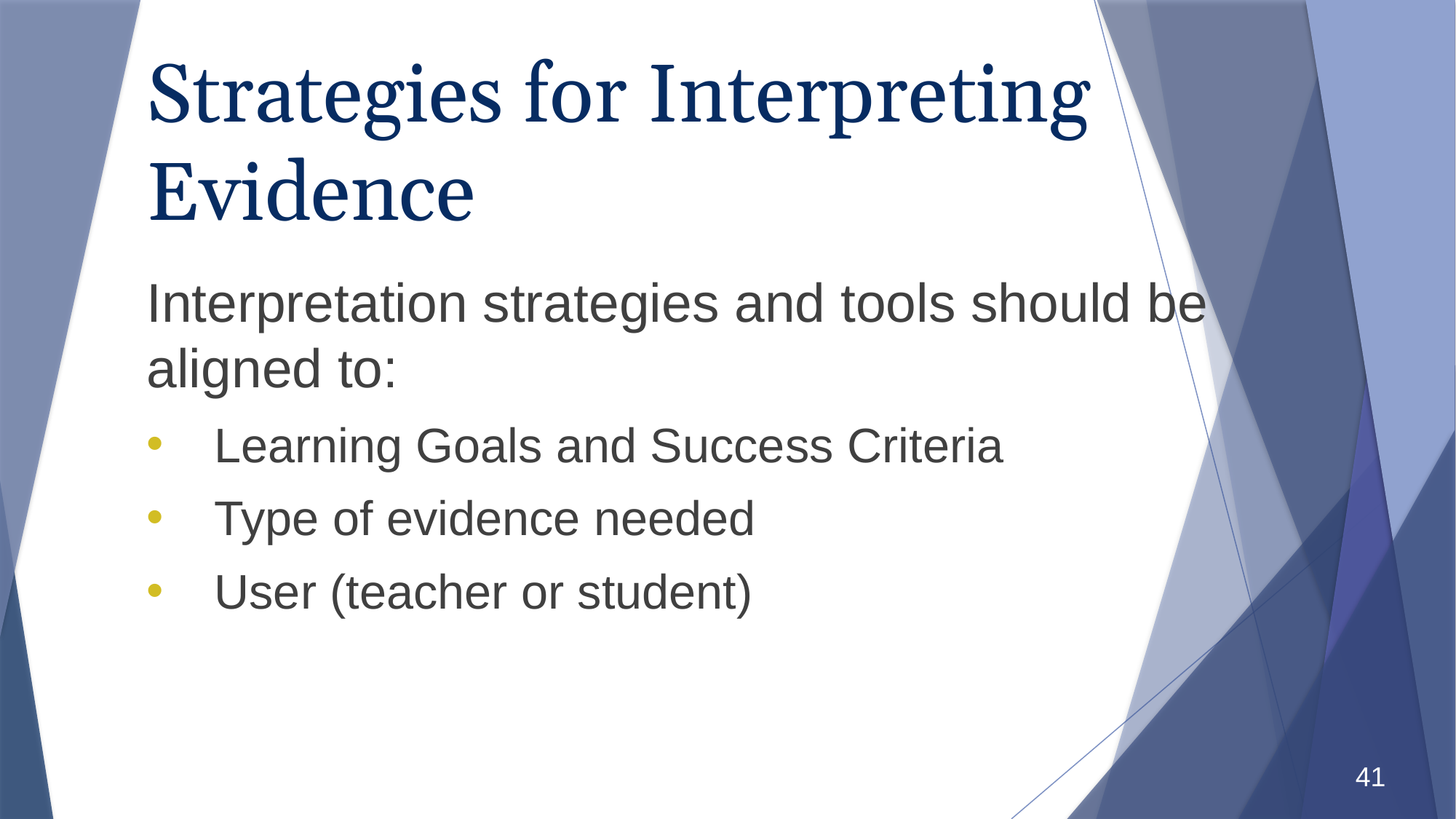

# Strategies for Interpreting Evidence
Interpretation strategies and tools should be aligned to:
Learning Goals and Success Criteria
Type of evidence needed
User (teacher or student)

41